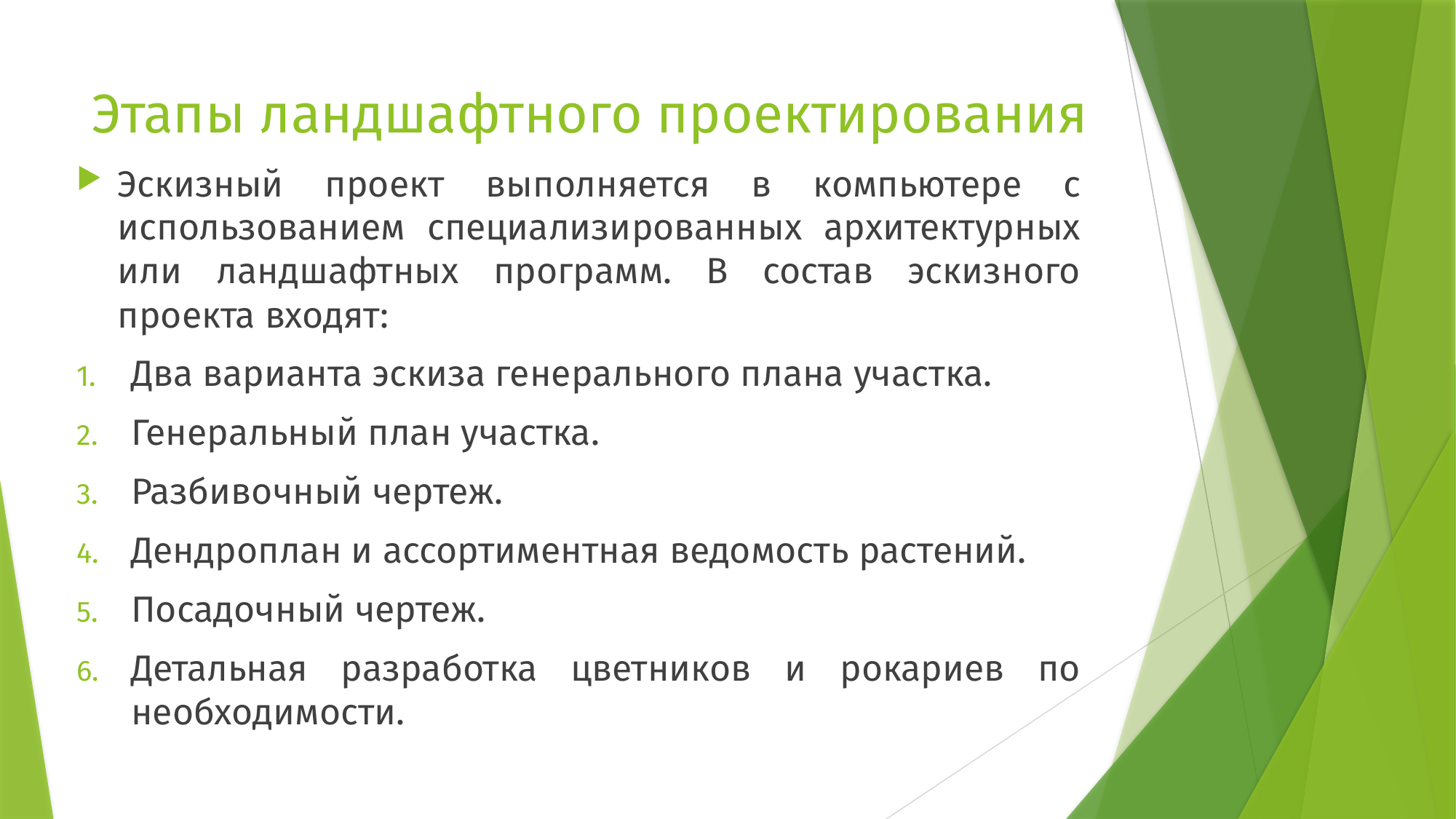

# Этапы ландшафтного проектирования
Эскизный проект выполняется в компьютере с использованием специализированных архитектурных или ландшафтных программ. В состав эскизного проекта входят:
Два варианта эскиза генерального плана участка.
Генеральный план участка.
Разбивочный чертеж.
Дендроплан и ассортиментная ведомость растений.
Посадочный чертеж.
Детальная разработка цветников и рокариев по необходимости.